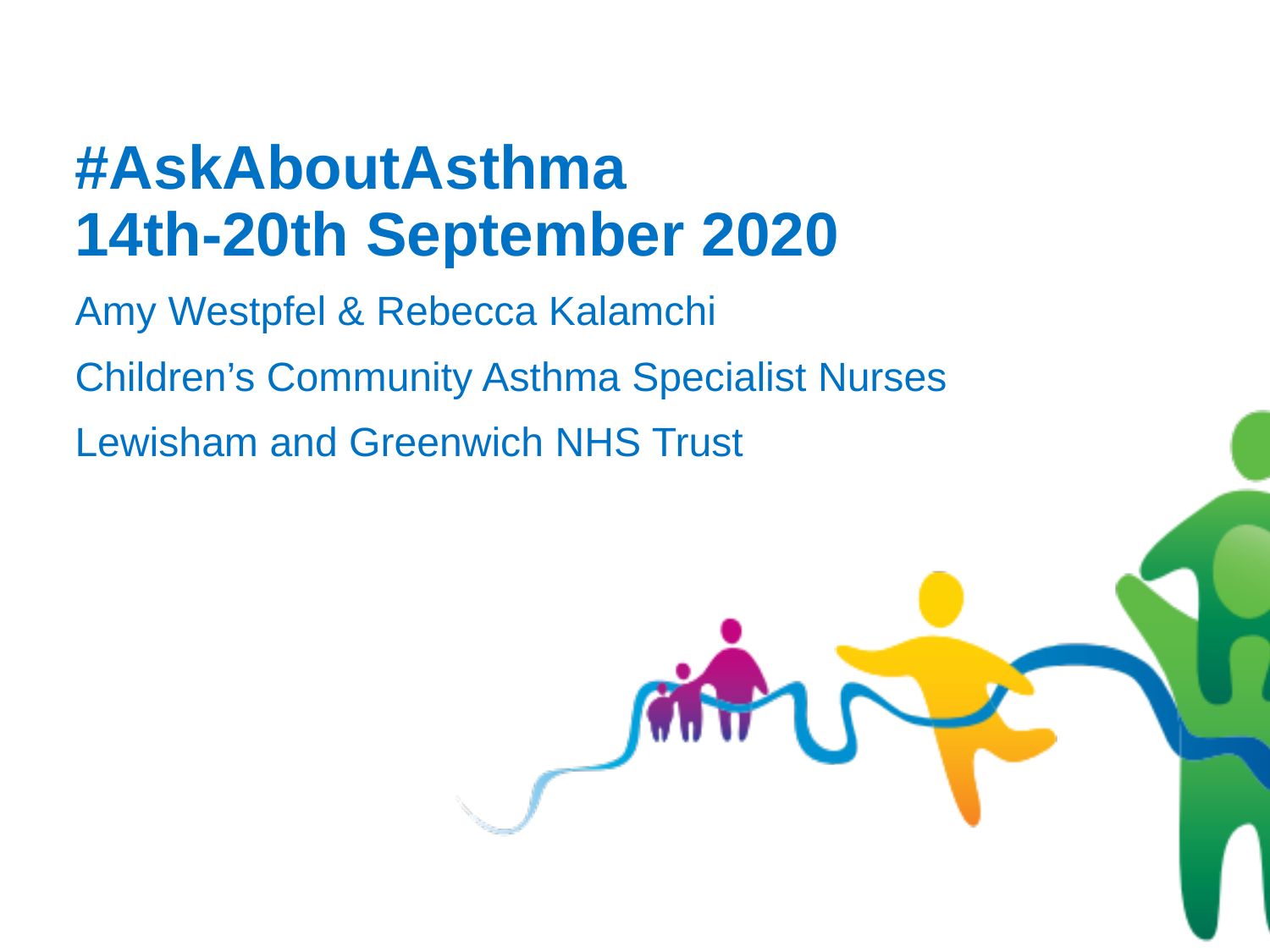

#
#AskAboutAsthma
14th-20th September 2020
Amy Westpfel & Rebecca Kalamchi
Children’s Community Asthma Specialist Nurses
Lewisham and Greenwich NHS Trust